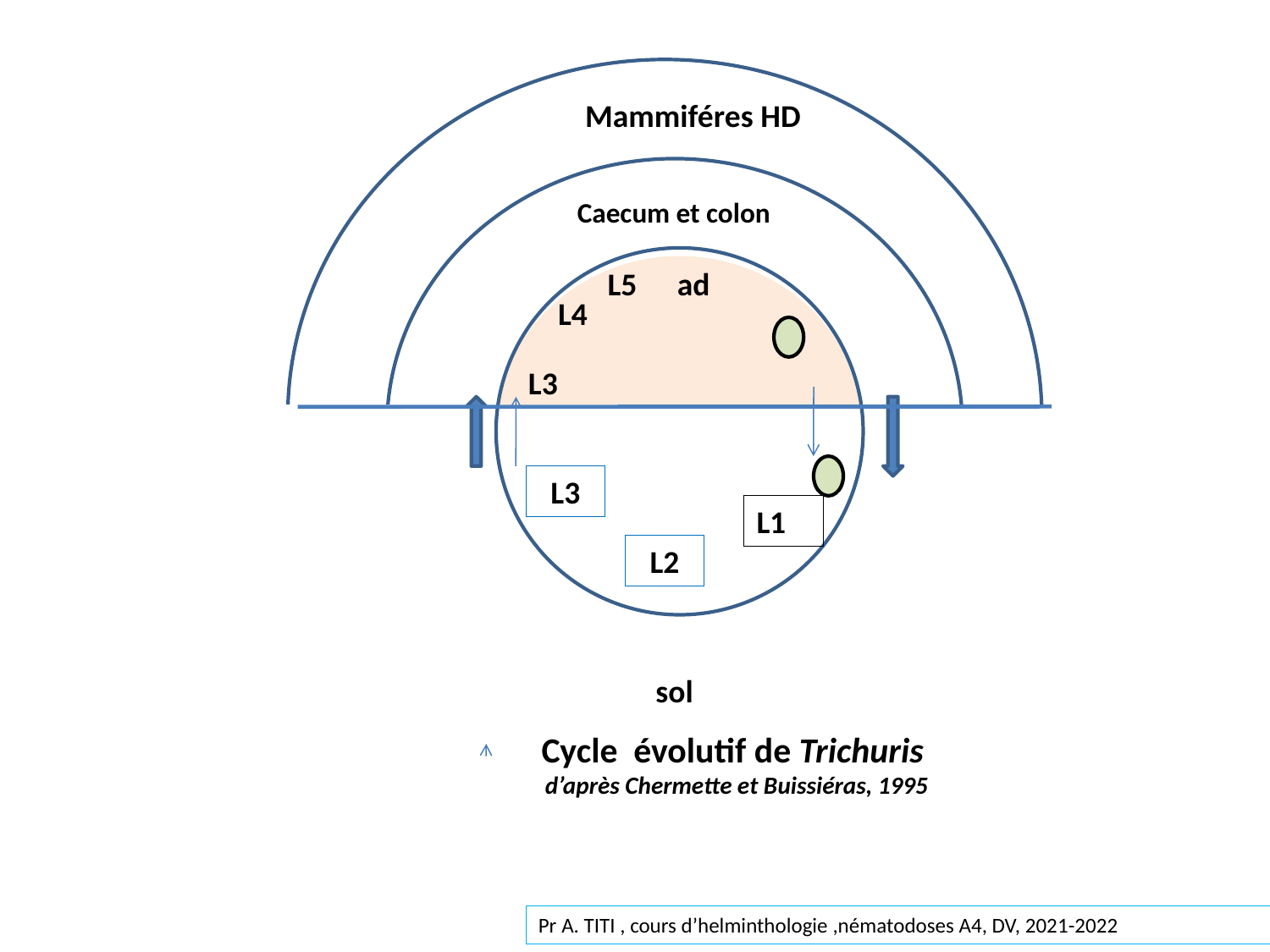

Mammiféres HD

Caecum et colon

L5
ad
L4

L3

L3
L1
L2
sol
Cycle  évolutif de Trichuris
d’après Chermette et Buissiéras, 1995
Pr A. TITI , cours d’helminthologie ,nématodoses A4, DV, 2021-2022